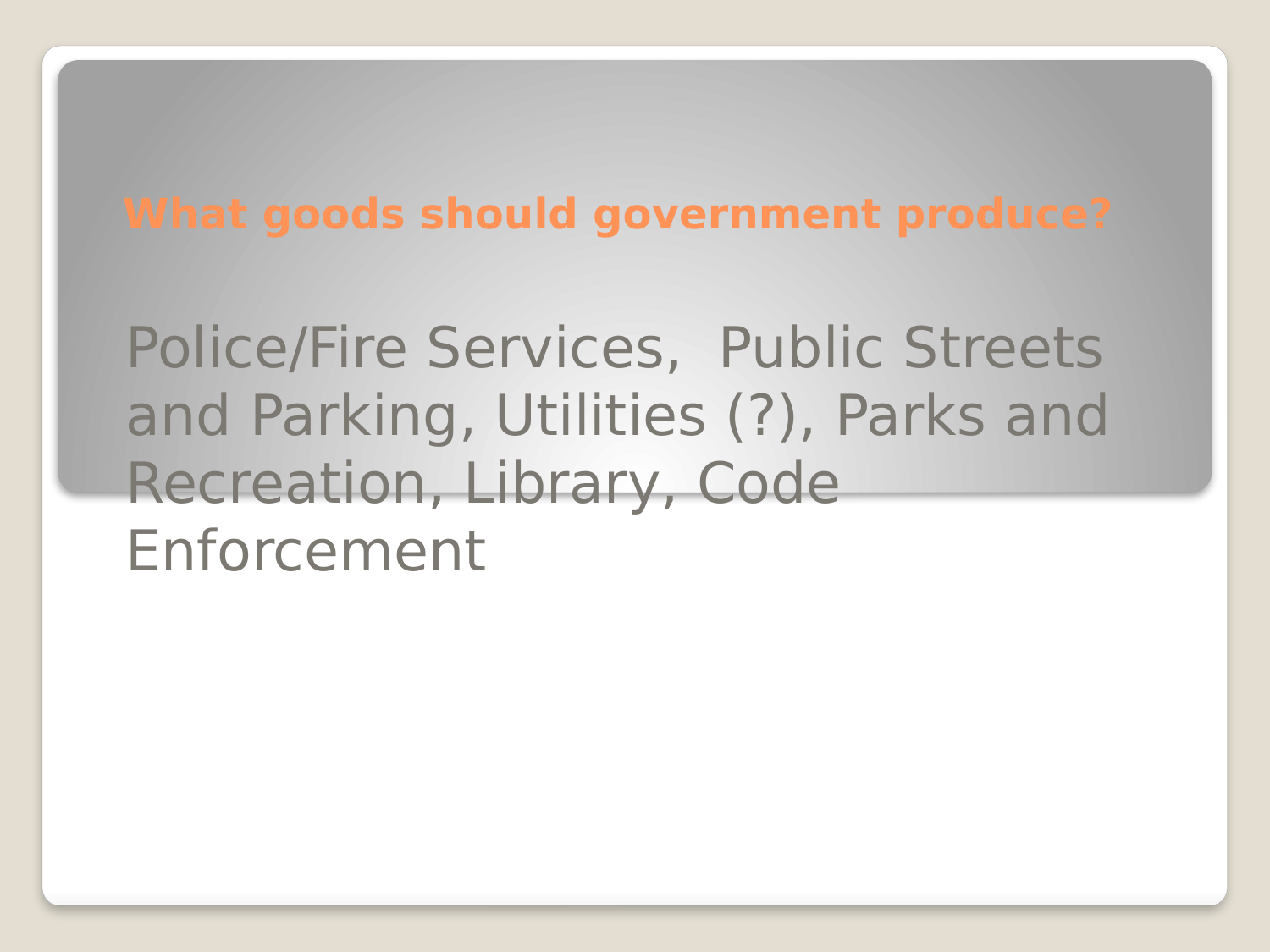

# What goods should government produce?

Police/Fire Services,  Public Streets and Parking, Utilities (?), Parks and Recreation, Library, Code Enforcement